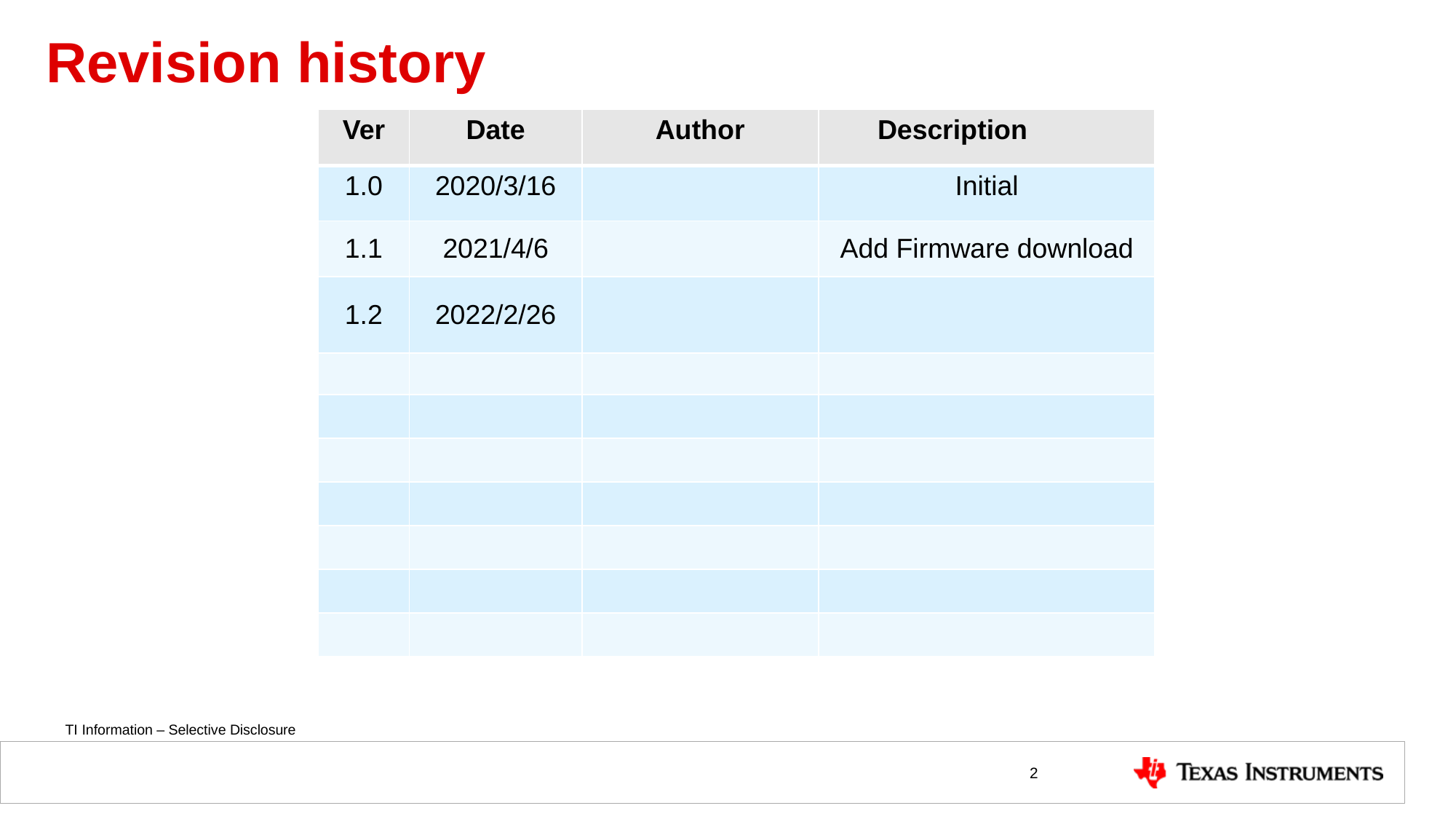

# Revision history
| Ver | Date | Author | Description |
| --- | --- | --- | --- |
| 1.0 | 2020/3/16 |  | Initial |
| 1.1 | 2021/4/6 |  | Add Firmware download |
| 1.2 | 2022/2/26 |  |  |
|  |  |  |  |
|  |  |  |  |
|  |  |  |  |
|  |  |  |  |
|  |  |  |  |
|  |  |  |  |
|  |  |  |  |
5/13/2022
2